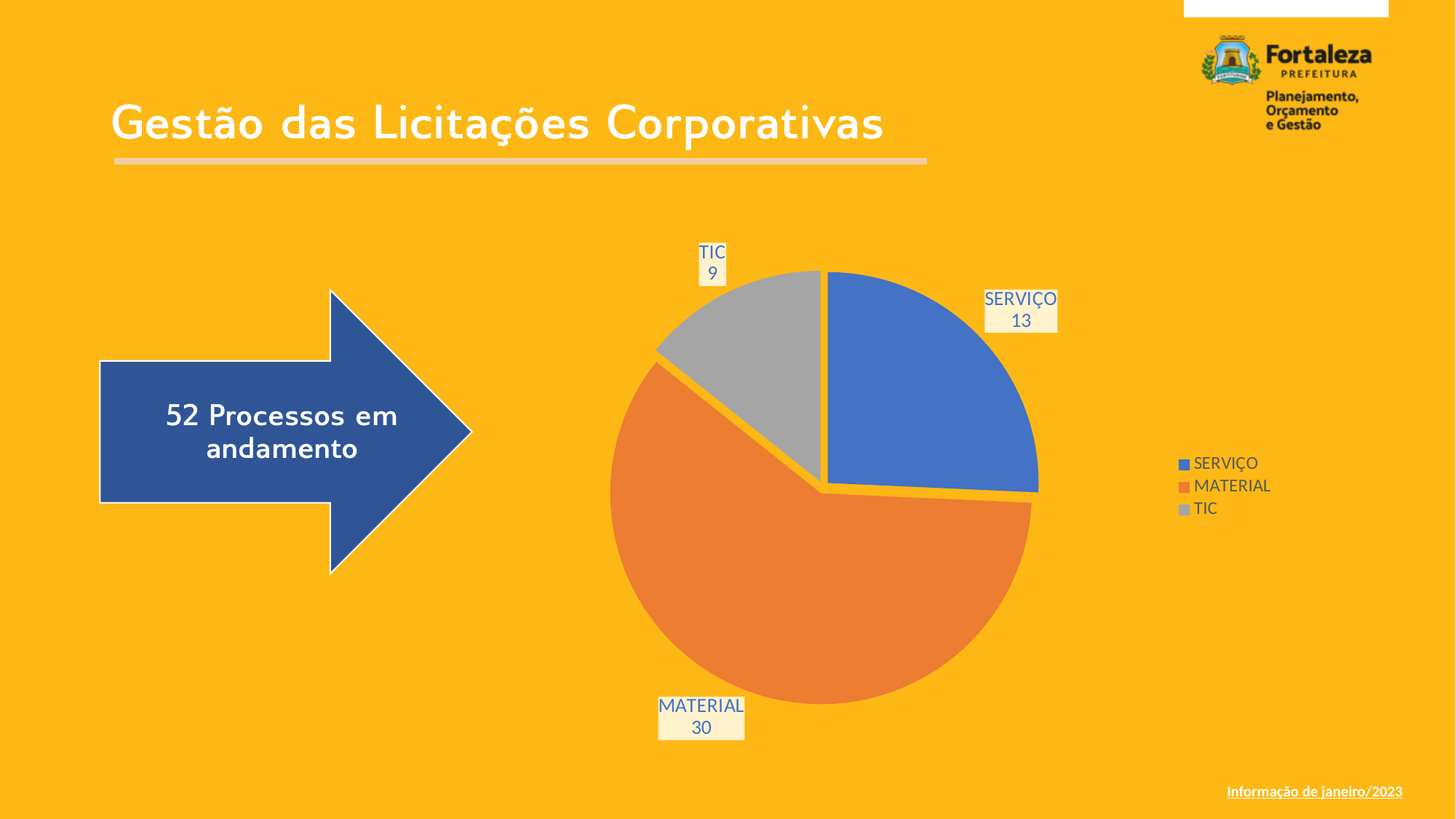

Gestão das Licitações Corporativas

### Chart

| Category |  |
|---|---|
| SERVIÇO | 9.0 |
| MATERIAL | 21.0 |
| TIC | 5.0 |
52 Processos em andamento
Informação de janeiro/2023